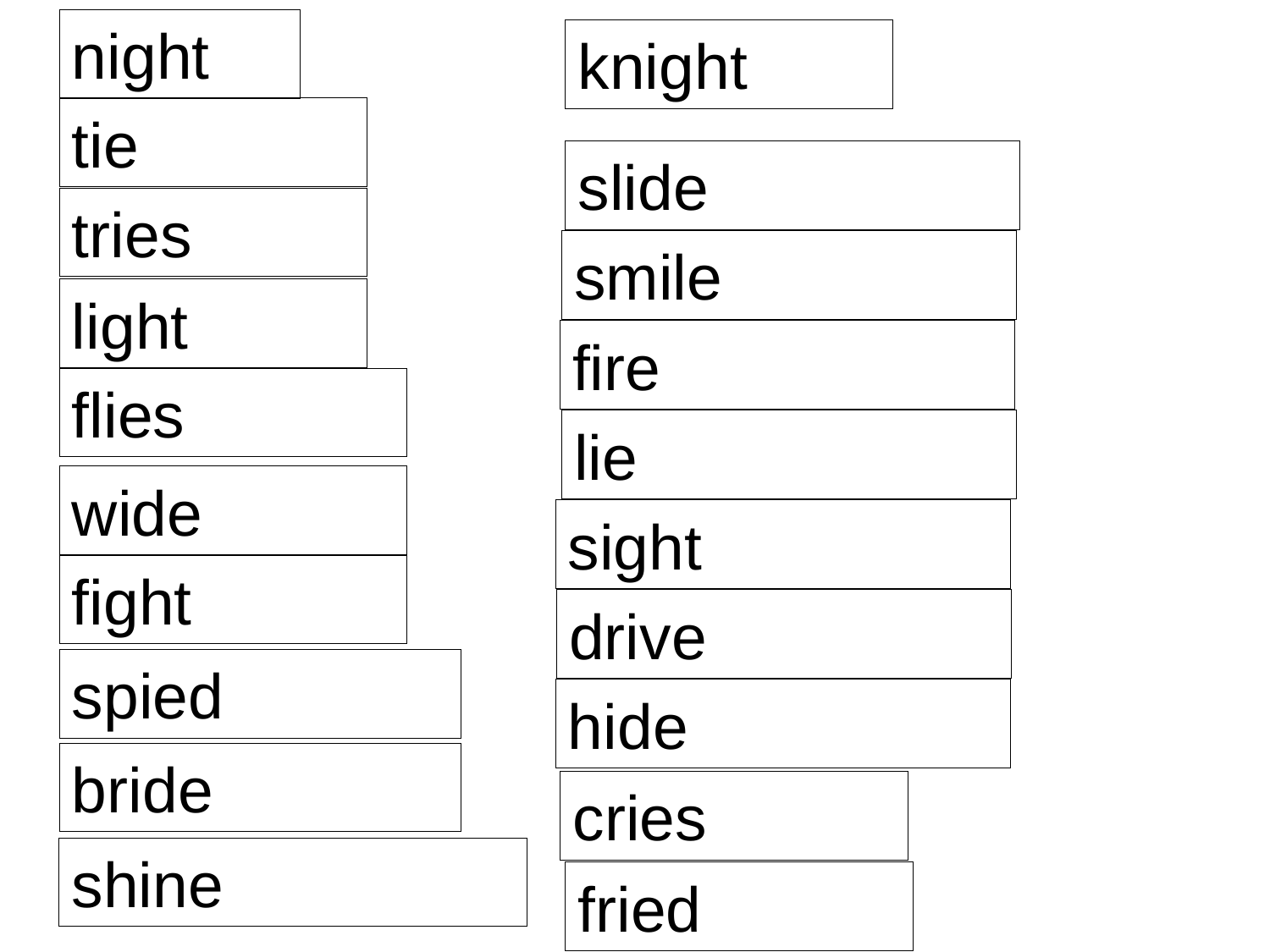

night
knight
tie
slide
tries
smile
light
fire
flies
lie
wide
sight
fight
drive
spied
hide
bride
cries
shine
fried